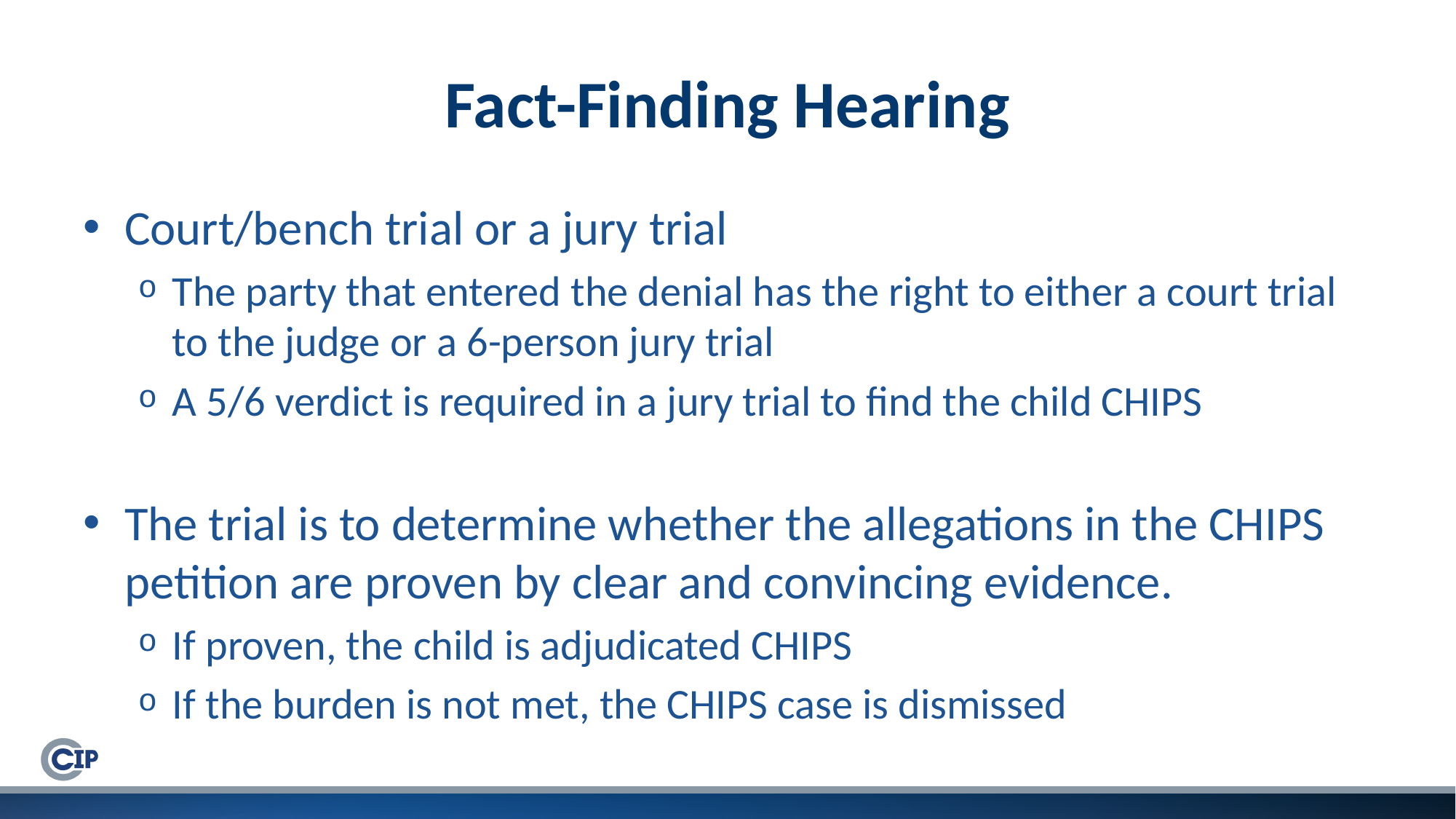

# Fact-Finding Hearing
Court/bench trial or a jury trial
The party that entered the denial has the right to either a court trial to the judge or a 6-person jury trial
A 5/6 verdict is required in a jury trial to find the child CHIPS

The trial is to determine whether the allegations in the CHIPS petition are proven by clear and convincing evidence.
If proven, the child is adjudicated CHIPS
If the burden is not met, the CHIPS case is dismissed